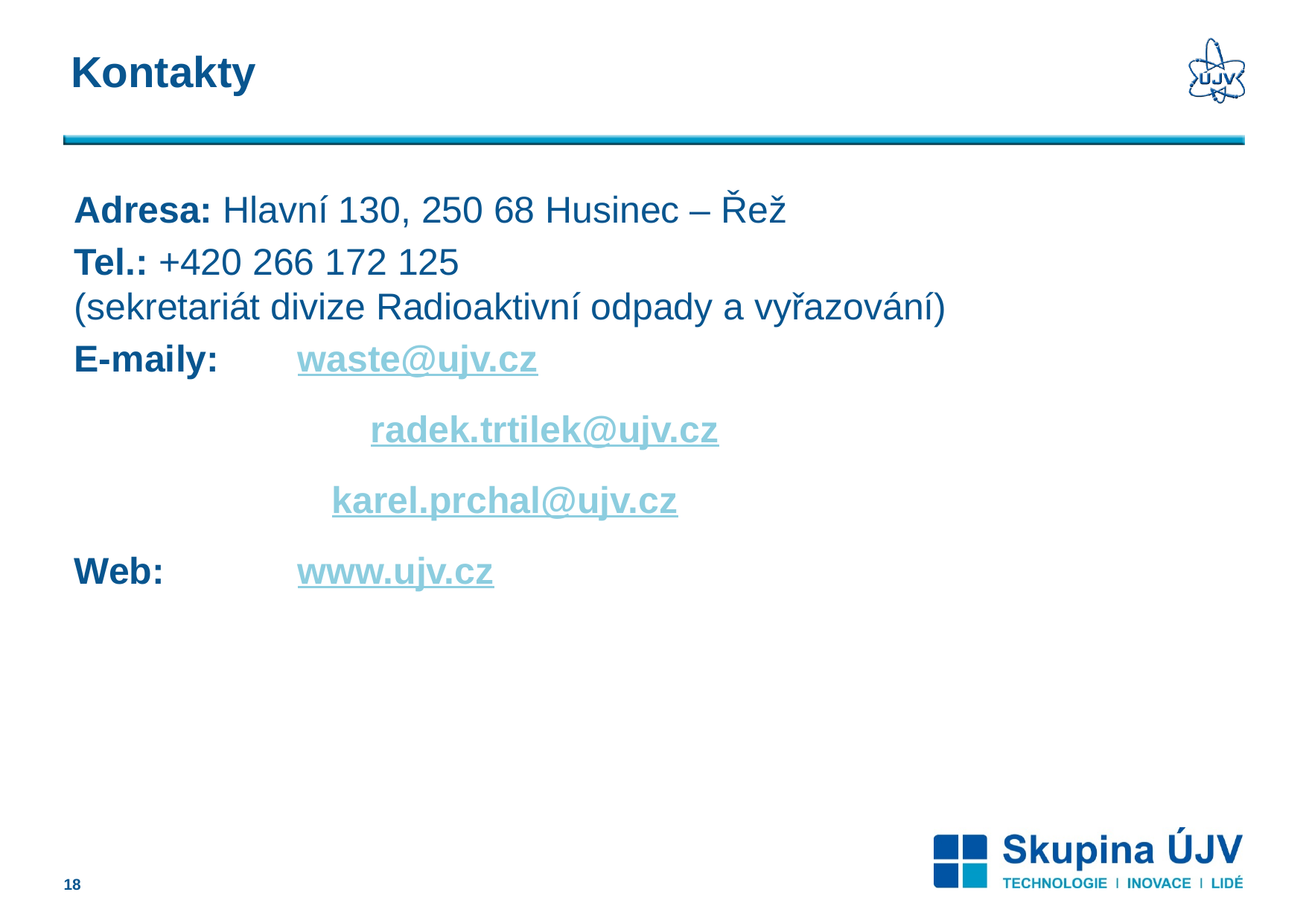

# Kontakty
Adresa: Hlavní 130, 250 68 Husinec – Řež
Tel.: +420 266 172 125
(sekretariát divize Radioaktivní odpady a vyřazování)
E-maily: 	waste@ujv.cz
		       radek.trtilek@ujv.cz
	              karel.prchal@ujv.cz
Web: 		www.ujv.cz
18